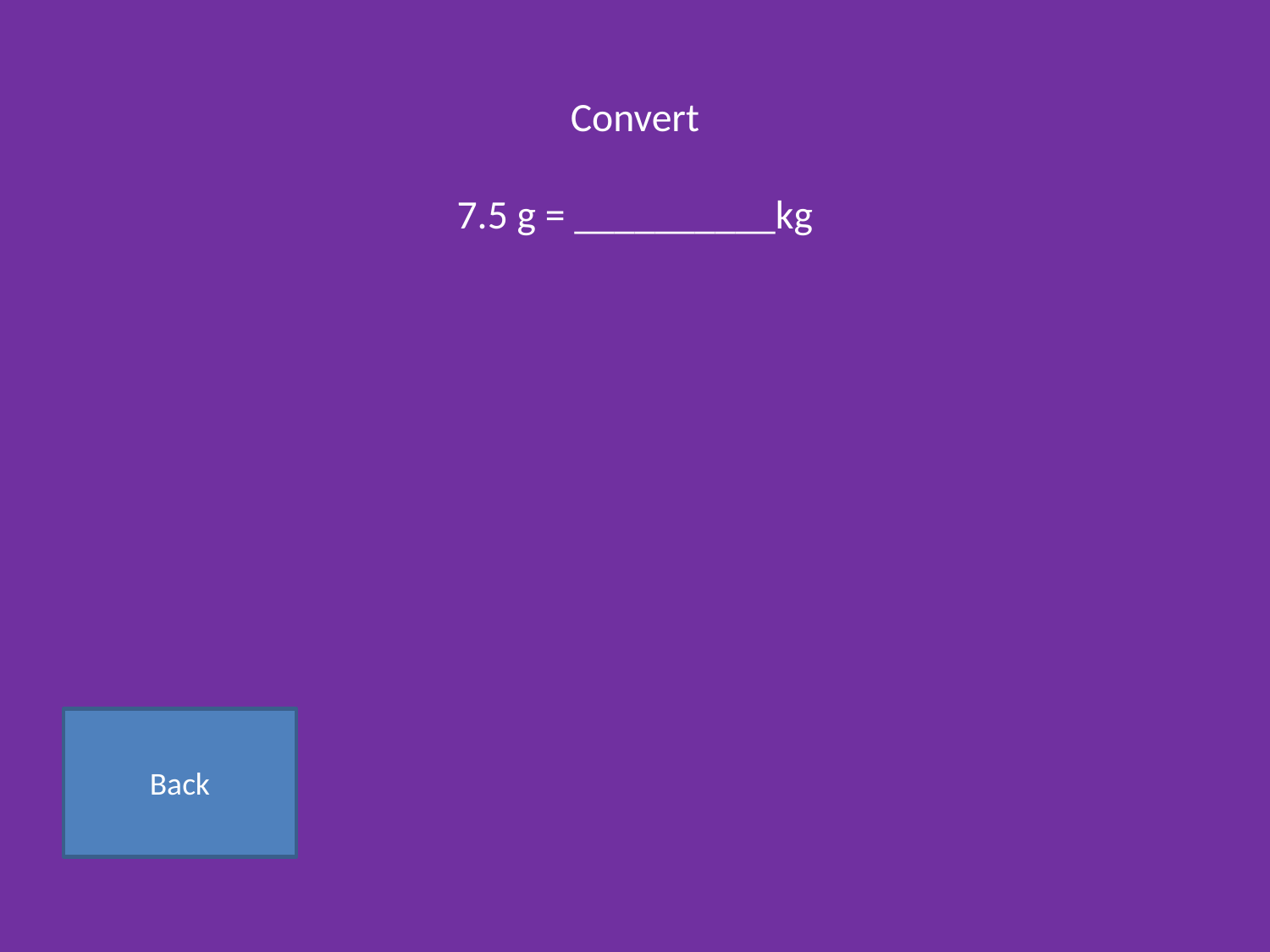

# Convert 7.5 g = __________kg
Back